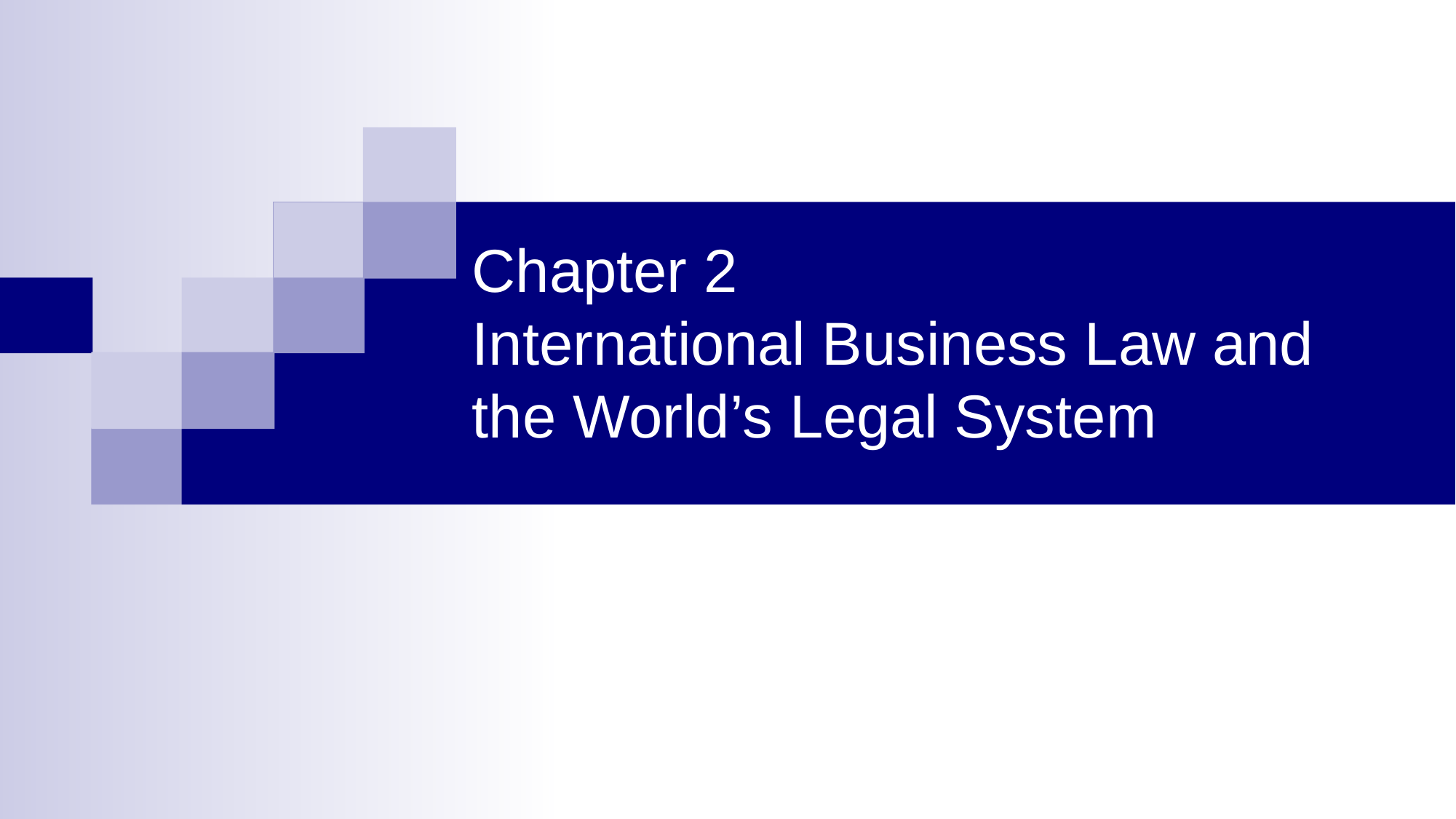

# Chapter 2 International Business Law and the World’s Legal System